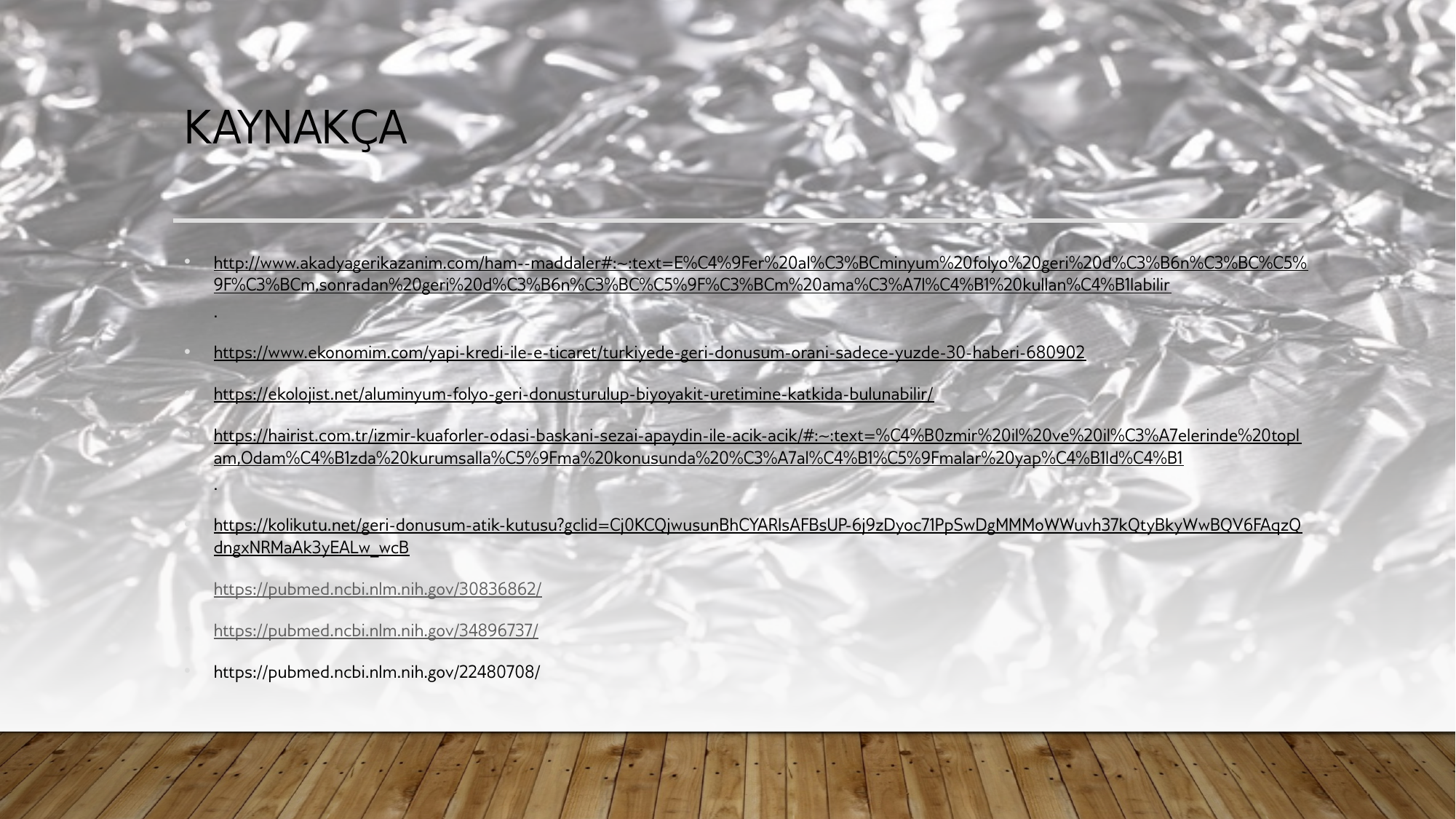

# Kaynakça
http://www.akadyagerikazanim.com/ham--maddaler#:~:text=E%C4%9Fer%20al%C3%BCminyum%20folyo%20geri%20d%C3%B6n%C3%BC%C5%9F%C3%BCm,sonradan%20geri%20d%C3%B6n%C3%BC%C5%9F%C3%BCm%20ama%C3%A7l%C4%B1%20kullan%C4%B1labilir.
https://www.ekonomim.com/yapi-kredi-ile-e-ticaret/turkiyede-geri-donusum-orani-sadece-yuzde-30-haberi-680902
https://ekolojist.net/aluminyum-folyo-geri-donusturulup-biyoyakit-uretimine-katkida-bulunabilir/
https://hairist.com.tr/izmir-kuaforler-odasi-baskani-sezai-apaydin-ile-acik-acik/#:~:text=%C4%B0zmir%20il%20ve%20il%C3%A7elerinde%20toplam,Odam%C4%B1zda%20kurumsalla%C5%9Fma%20konusunda%20%C3%A7al%C4%B1%C5%9Fmalar%20yap%C4%B1ld%C4%B1.
https://kolikutu.net/geri-donusum-atik-kutusu?gclid=Cj0KCQjwusunBhCYARIsAFBsUP-6j9zDyoc71PpSwDgMMMoWWuvh37kQtyBkyWwBQV6FAqzQdngxNRMaAk3yEALw_wcB
https://pubmed.ncbi.nlm.nih.gov/30836862/
https://pubmed.ncbi.nlm.nih.gov/34896737/
https://pubmed.ncbi.nlm.nih.gov/22480708/